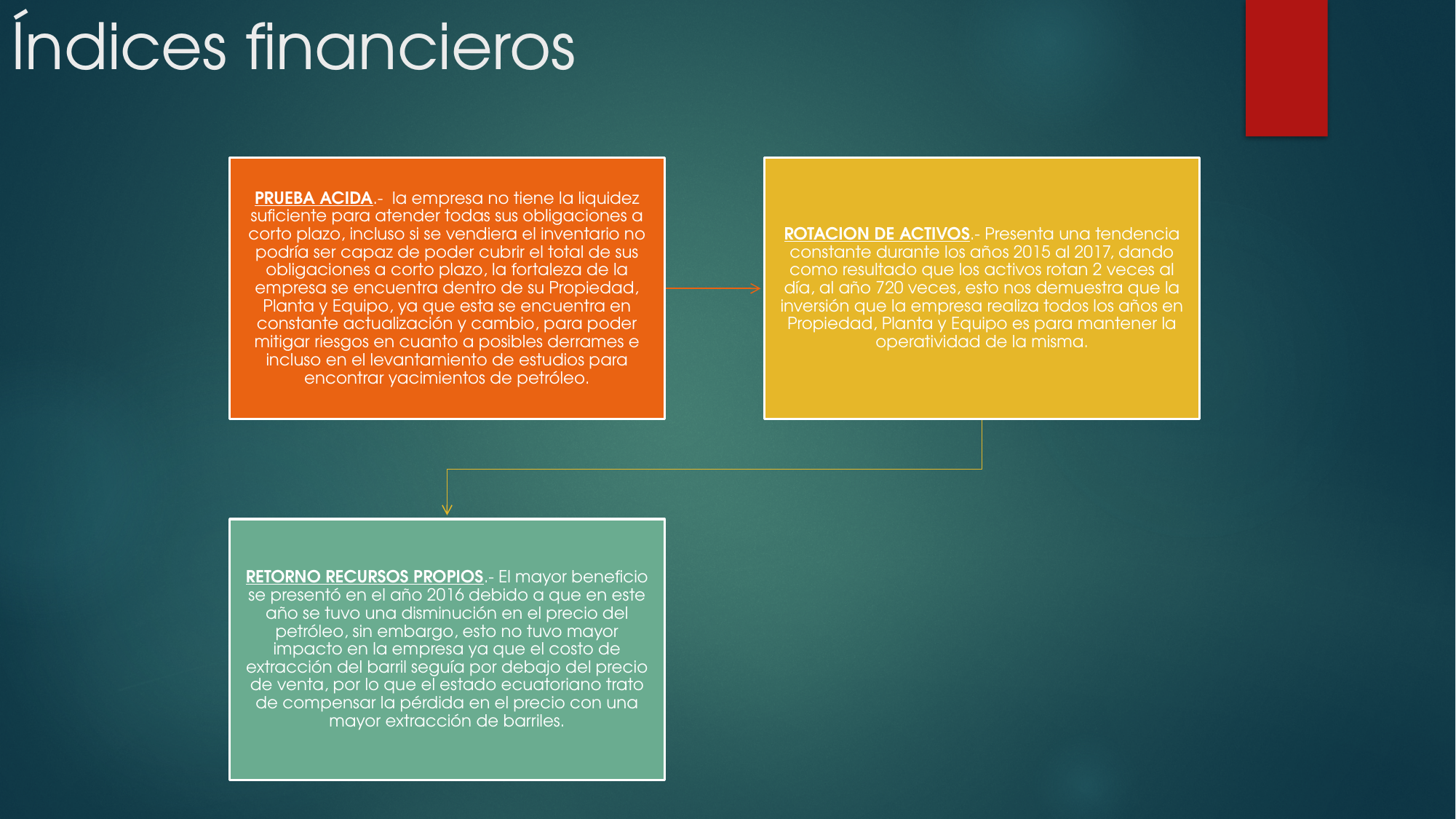

# Índices financieros

PRUEBA ACIDA.-  la empresa no tiene la liquidez suficiente para atender todas sus obligaciones a corto plazo, incluso si se vendiera el inventario no podría ser capaz de poder cubrir el total de sus obligaciones a corto plazo, la fortaleza de la empresa se encuentra dentro de su Propiedad, Planta y Equipo, ya que esta se encuentra en constante actualización y cambio, para poder mitigar riesgos en cuanto a posibles derrames e incluso en el levantamiento de estudios para encontrar yacimientos de petróleo.

ROTACION DE ACTIVOS.- Presenta una tendencia constante durante los años 2015 al 2017, dando como resultado que los activos rotan 2 veces al día, al año 720 veces, esto nos demuestra que la inversión que la empresa realiza todos los años en Propiedad, Planta y Equipo es para mantener la operatividad de la misma.
RETORNO RECURSOS PROPIOS.- El mayor beneficio se presentó en el año 2016 debido a que en este año se tuvo una disminución en el precio del petróleo, sin embargo, esto no tuvo mayor impacto en la empresa ya que el costo de extracción del barril seguía por debajo del precio de venta, por lo que el estado ecuatoriano trato de compensar la pérdida en el precio con una mayor extracción de barriles.